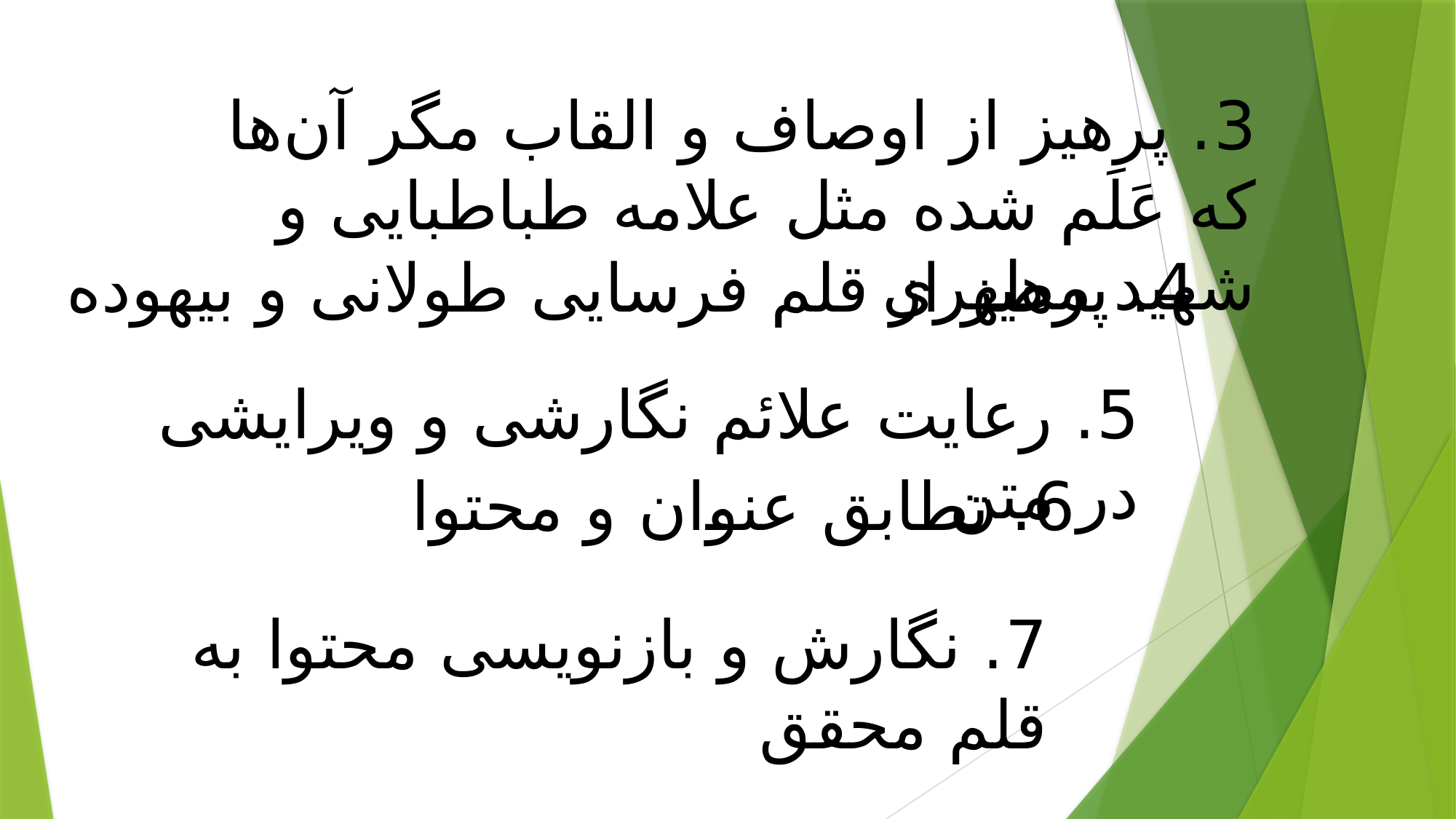

3. پرهیز از اوصاف و القاب مگر آن‌ها که عَلَم شده مثل علامه طباطبایی و شهید مطهری
4. پرهیز از قلم فرسایی طولانی و بیهوده
5. رعایت علائم نگارشی و ویرایشی در متن
6. تطابق عنوان و محتوا
7. نگارش و بازنویسی محتوا به قلم محقق